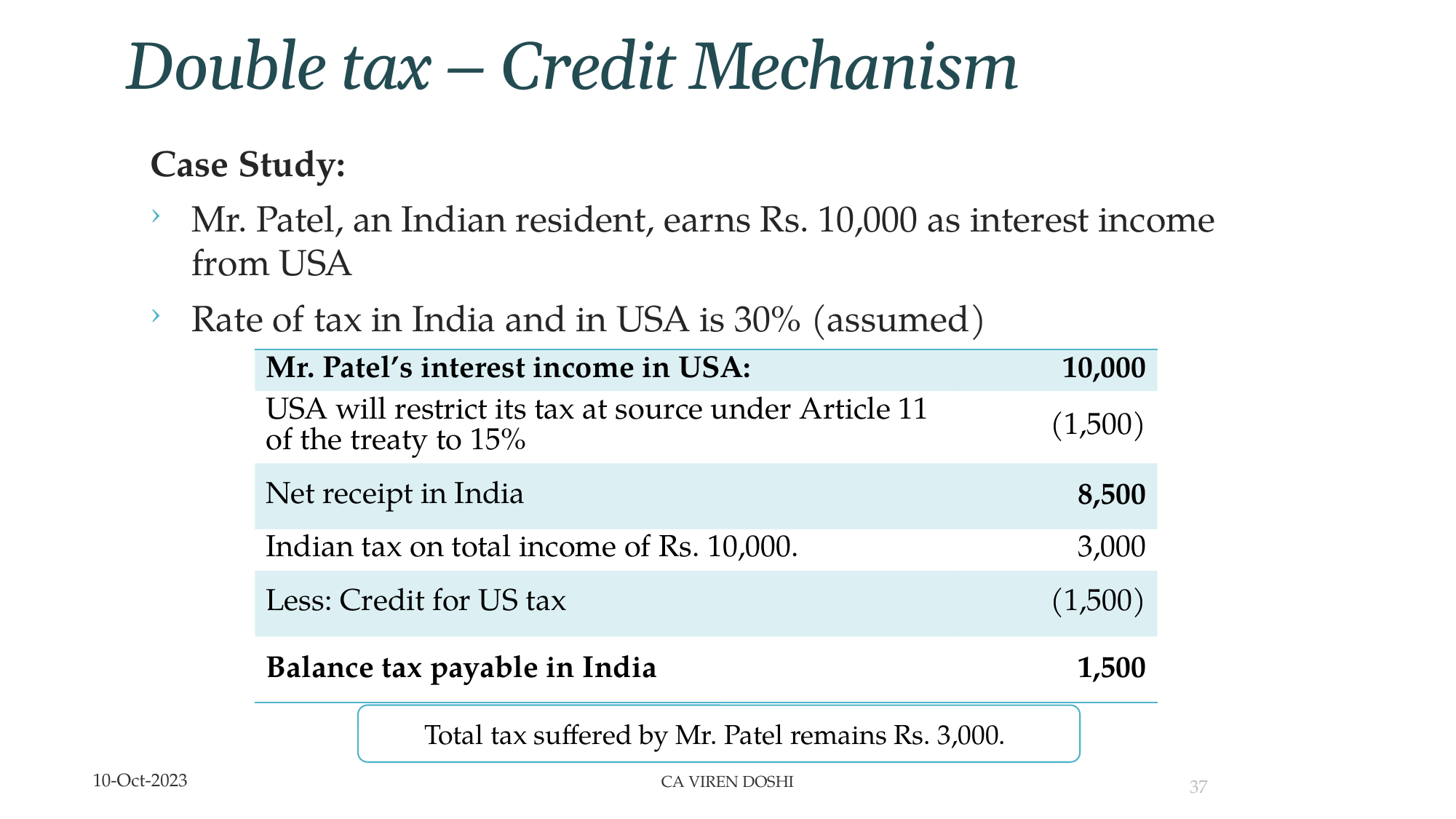

# Double tax – Credit Mechanism
Case Study:
Mr. Patel, an Indian resident, earns Rs. 10,000 as interest income from USA
Rate of tax in India and in USA is 30% (assumed)

| Mr. Patel’s interest income in USA: | 10,000 |
| --- | --- |
| USA will restrict its tax at source under Article 11 of the treaty to 15% | (1,500) |
| Net receipt in India | 8,500 |
| Indian tax on total income of Rs. 10,000. | 3,000 |
| Less: Credit for US tax | (1,500) |
| Balance tax payable in India | 1,500 |
Total tax suffered by Mr. Patel remains Rs. 3,000.
CA Viren Doshi
37
10-Oct-2023